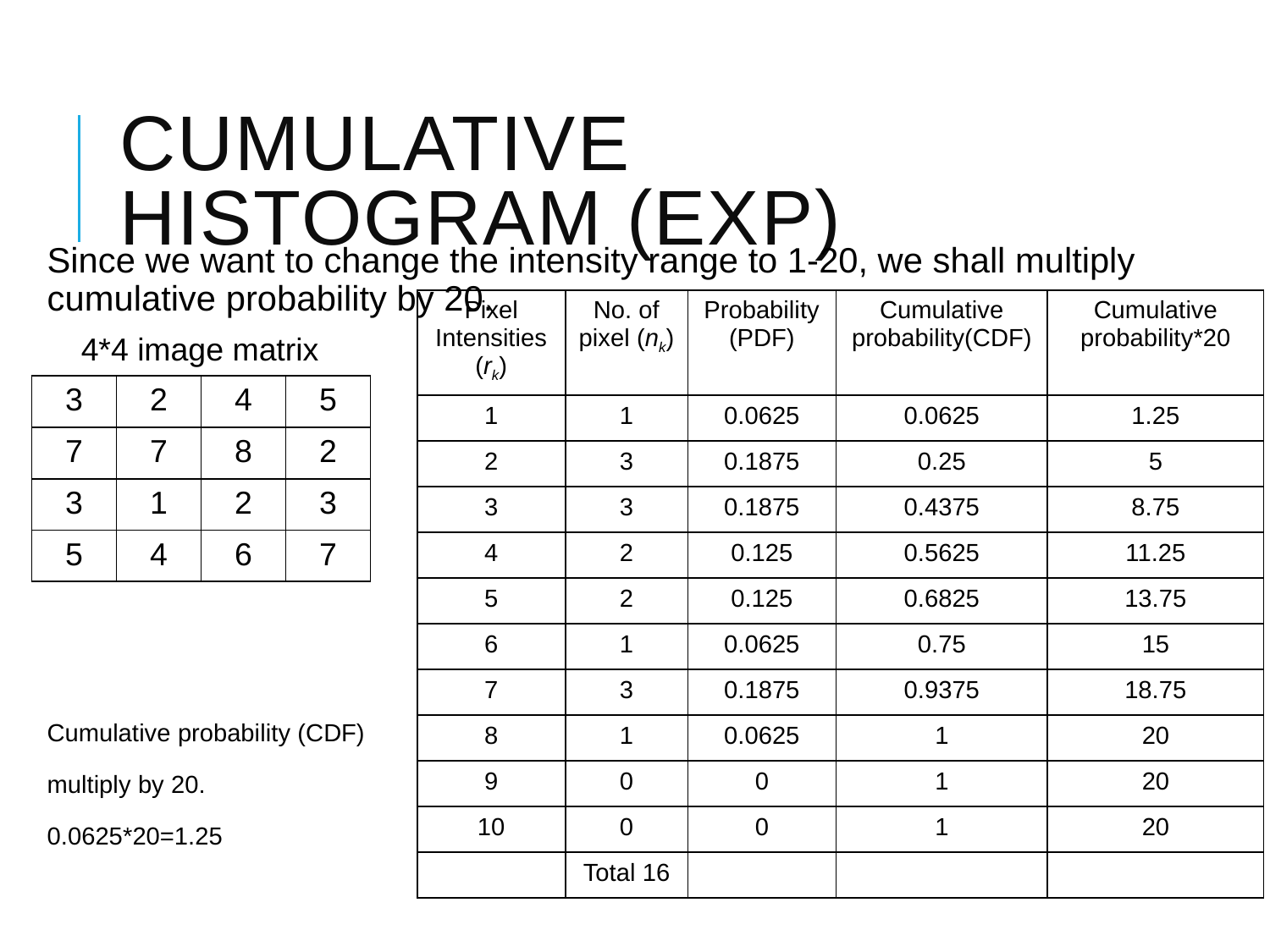

# Cumulative Histogram (Exp)

Since we want to change the intensity range to 1-20, we shall multiply cumulative probability by 20.

Cumulative probability (CDF)
	multiply by 20.
	0.0625*20=1.25
| Pixel Intensities (rk) | No. of pixel (nk) | Probability (PDF) | Cumulative probability(CDF) | Cumulative probability\*20 |
| --- | --- | --- | --- | --- |
| 1 | 1 | 0.0625 | 0.0625 | 1.25 |
| 2 | 3 | 0.1875 | 0.25 | 5 |
| 3 | 3 | 0.1875 | 0.4375 | 8.75 |
| 4 | 2 | 0.125 | 0.5625 | 11.25 |
| 5 | 2 | 0.125 | 0.6825 | 13.75 |
| 6 | 1 | 0.0625 | 0.75 | 15 |
| 7 | 3 | 0.1875 | 0.9375 | 18.75 |
| 8 | 1 | 0.0625 | 1 | 20 |
| 9 | 0 | 0 | 1 | 20 |
| 10 | 0 | 0 | 1 | 20 |
|  | Total 16 |  |  |  |
4*4 image matrix
| 3 | 2 | 4 | 5 |
| --- | --- | --- | --- |
| 7 | 7 | 8 | 2 |
| 3 | 1 | 2 | 3 |
| 5 | 4 | 6 | 7 |